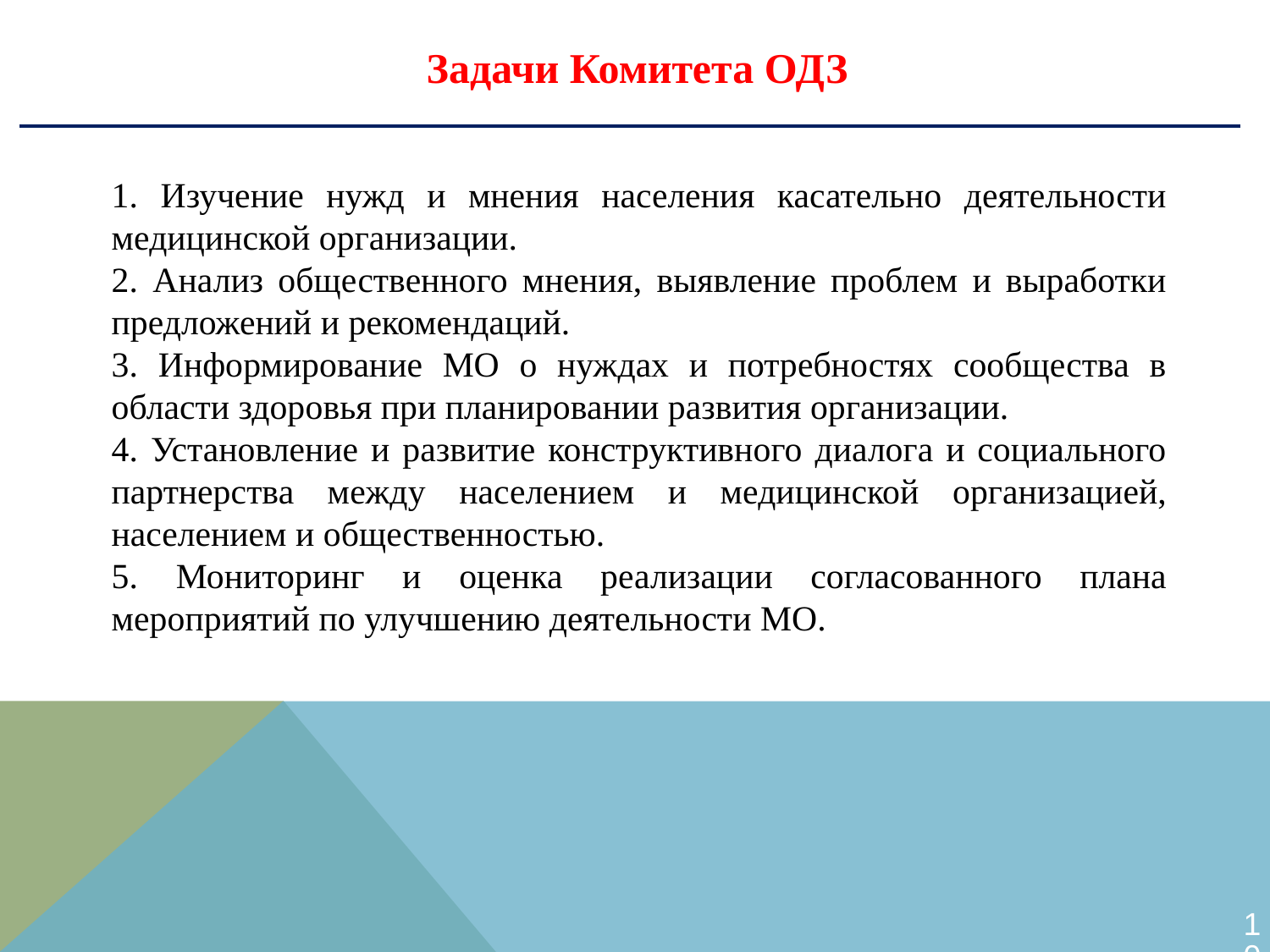

Задачи Комитета ОДЗ
1. Изучение нужд и мнения населения касательно деятельности медицинской организации.
2. Анализ общественного мнения, выявление проблем и выработки предложений и рекомендаций.
3. Информирование МО о нуждах и потребностях сообщества в области здоровья при планировании развития организации.
4. Установление и развитие конструктивного диалога и социального партнерства между населением и медицинской организацией, населением и общественностью.
5. Мониторинг и оценка реализации согласованного плана мероприятий по улучшению деятельности МО.

10